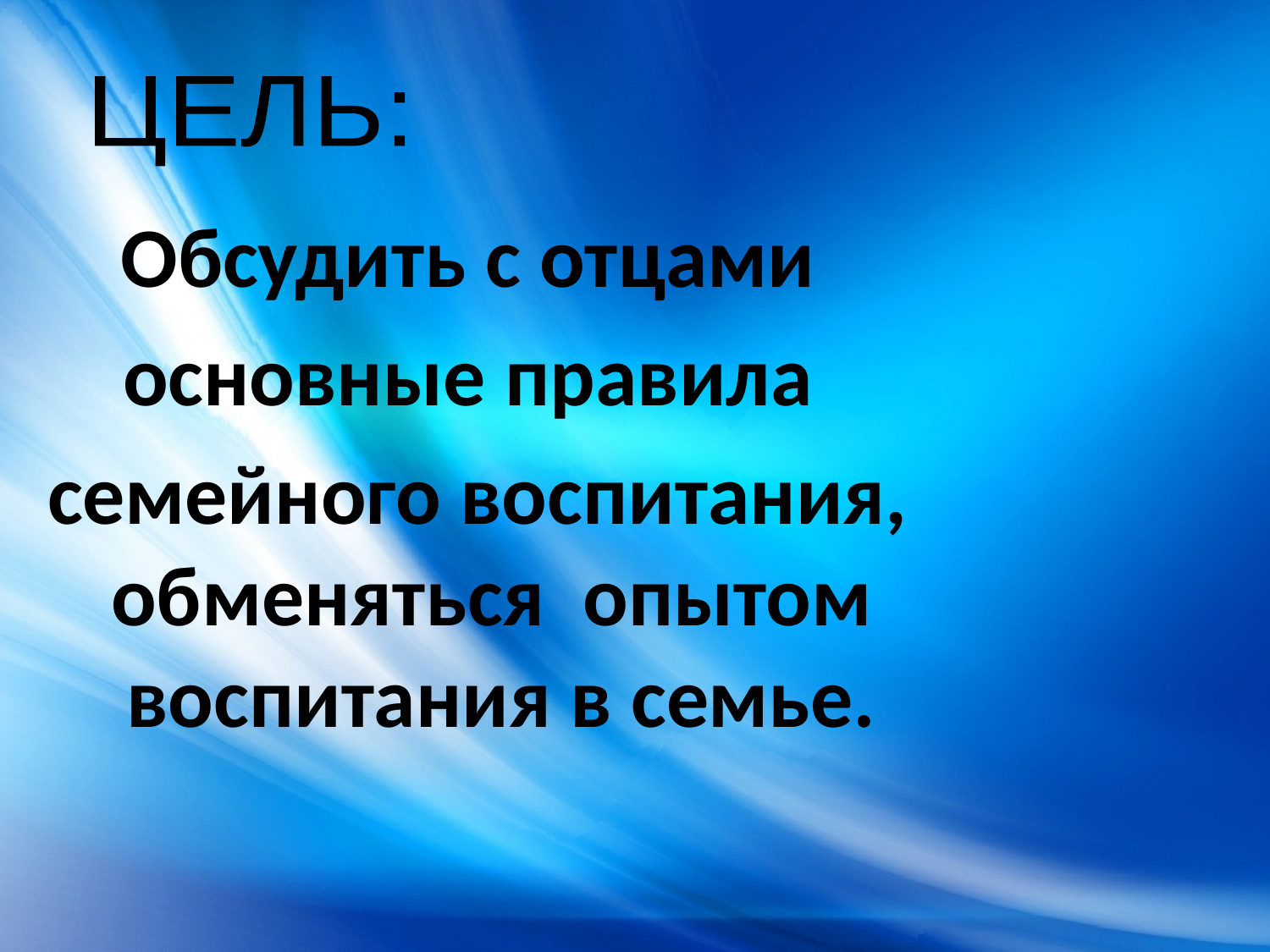

ЦЕЛЬ:
Обсудить с отцами
основные правила
семейного воспитания, обменяться  опытом  воспитания в семье.